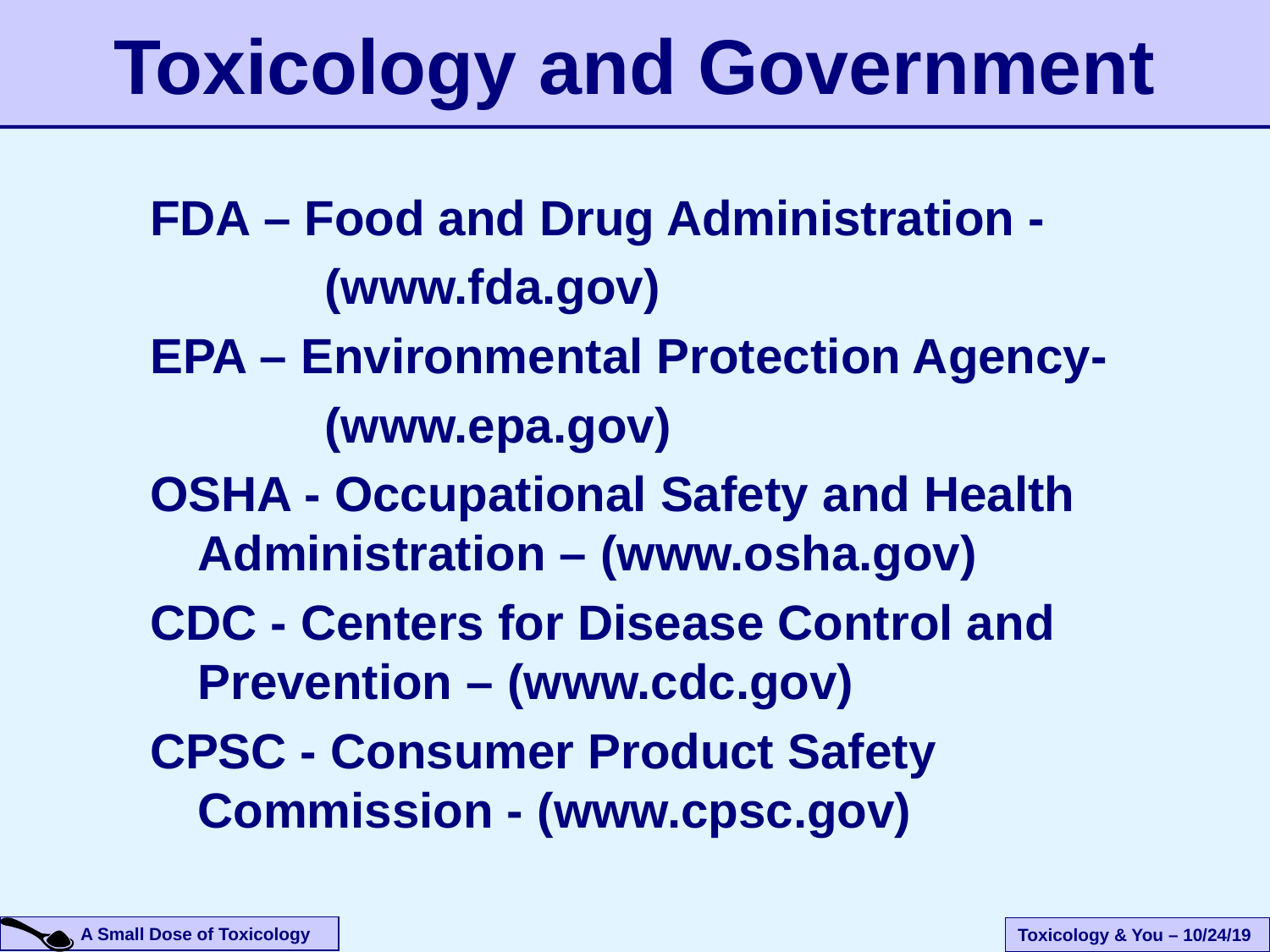

Toxicology and Government
FDA – Food and Drug Administration -
		(www.fda.gov)
EPA – Environmental Protection Agency-
		(www.epa.gov)
OSHA - Occupational Safety and Health Administration – (www.osha.gov)
CDC - Centers for Disease Control and Prevention – (www.cdc.gov)
CPSC - Consumer Product Safety Commission - (www.cpsc.gov)